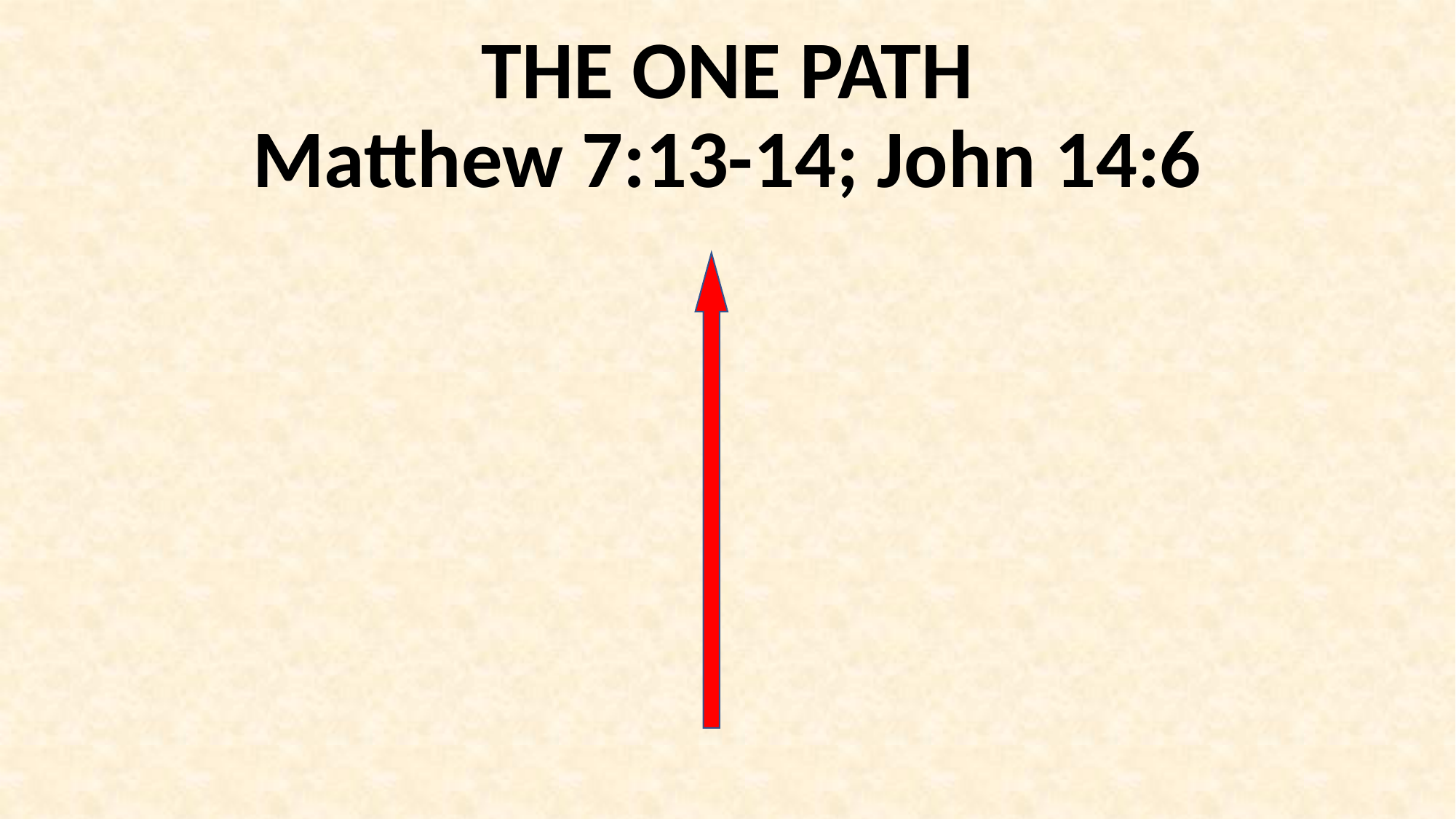

# THE ONE PATH Matthew 7:13-14; John 14:6